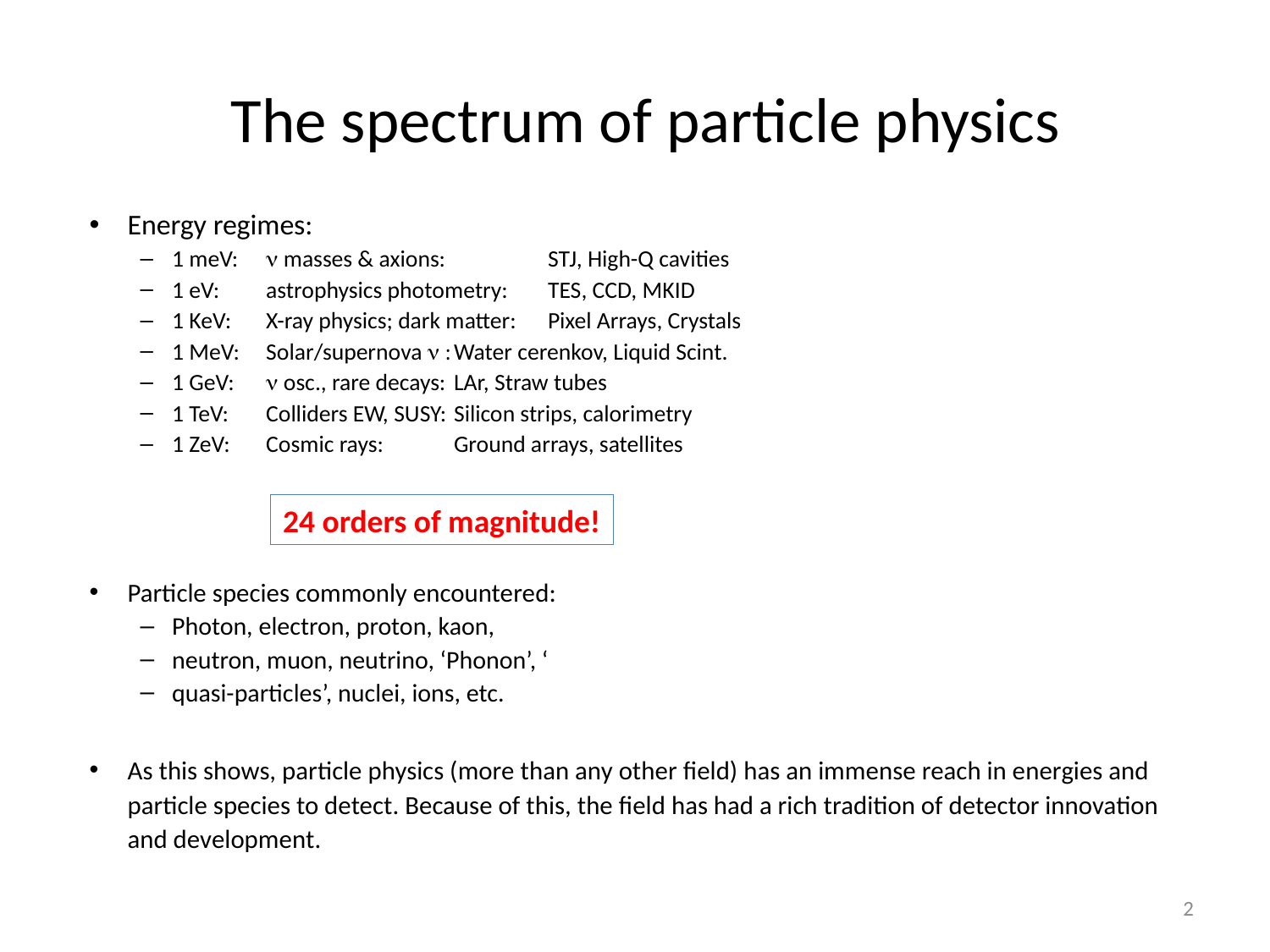

# The spectrum of particle physics
Energy regimes:
1 meV:		ν masses & axions:	 		STJ, High-Q cavities
1 eV:		astrophysics photometry:		TES, CCD, MKID
1 KeV:		X-ray physics; dark matter:	Pixel Arrays, Crystals
1 MeV:	Solar/supernova ν :			Water cerenkov, Liquid Scint.
1 GeV:		ν osc., rare decays:			LAr, Straw tubes
1 TeV:		Colliders EW, SUSY:			Silicon strips, calorimetry
1 ZeV:		Cosmic rays:				Ground arrays, satellites

Particle species commonly encountered:
Photon, electron, proton, kaon,
neutron, muon, neutrino, ‘Phonon’, ‘
quasi-particles’, nuclei, ions, etc.

As this shows, particle physics (more than any other field) has an immense reach in energies and particle species to detect. Because of this, the field has had a rich tradition of detector innovation and development.

24 orders of magnitude!
2